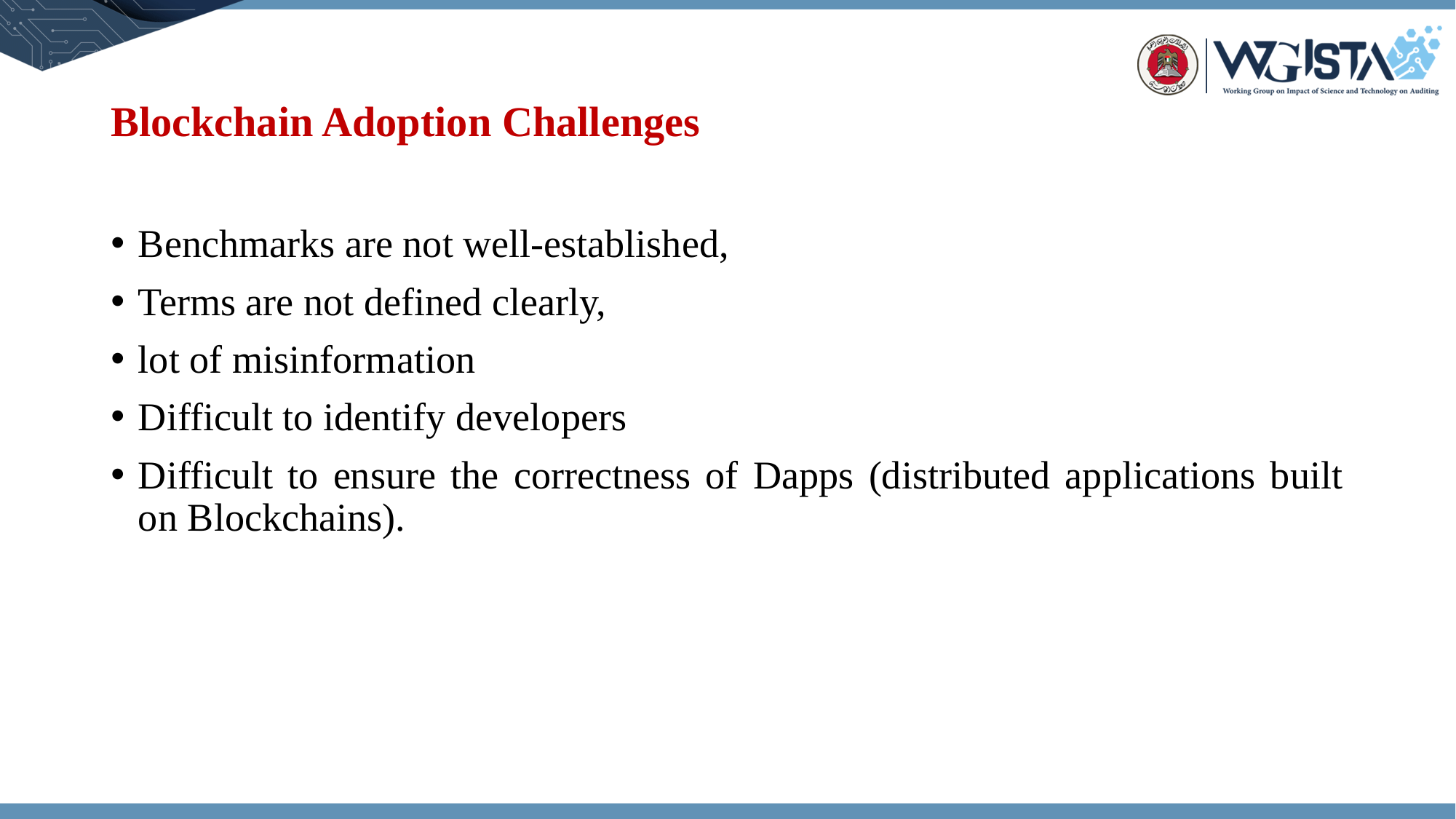

# Blockchain Adoption Challenges
Benchmarks are not well-established,
Terms are not defined clearly,
lot of misinformation
Difficult to identify developers
Difficult to ensure the correctness of Dapps (distributed applications built on Blockchains).